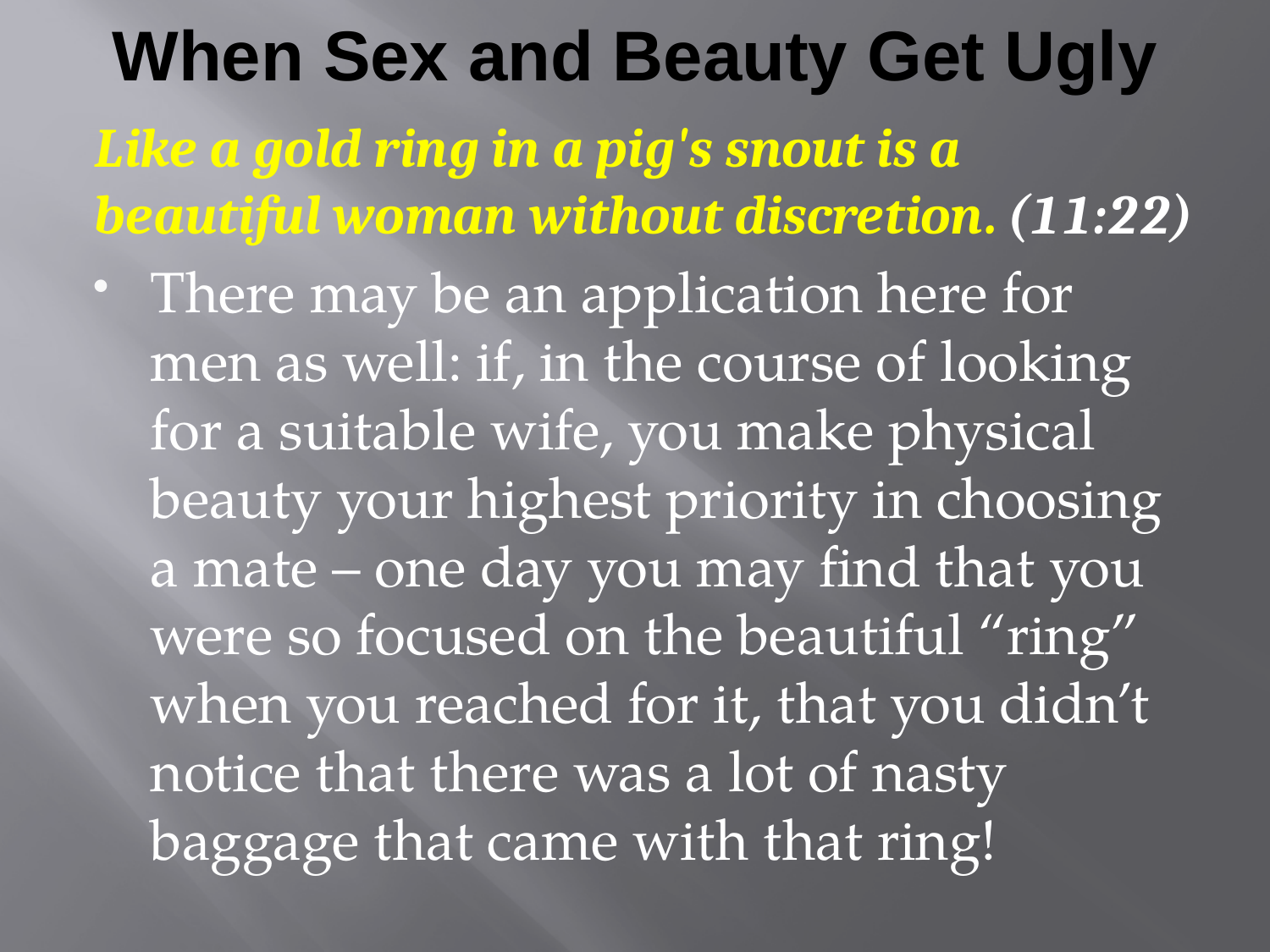

# When Sex and Beauty Get Ugly
Like a gold ring in a pig's snout is a beautiful woman without discretion. (11:22)
There may be an application here for men as well: if, in the course of looking for a suitable wife, you make physical beauty your highest priority in choosing a mate – one day you may find that you were so focused on the beautiful “ring” when you reached for it, that you didn’t notice that there was a lot of nasty baggage that came with that ring!